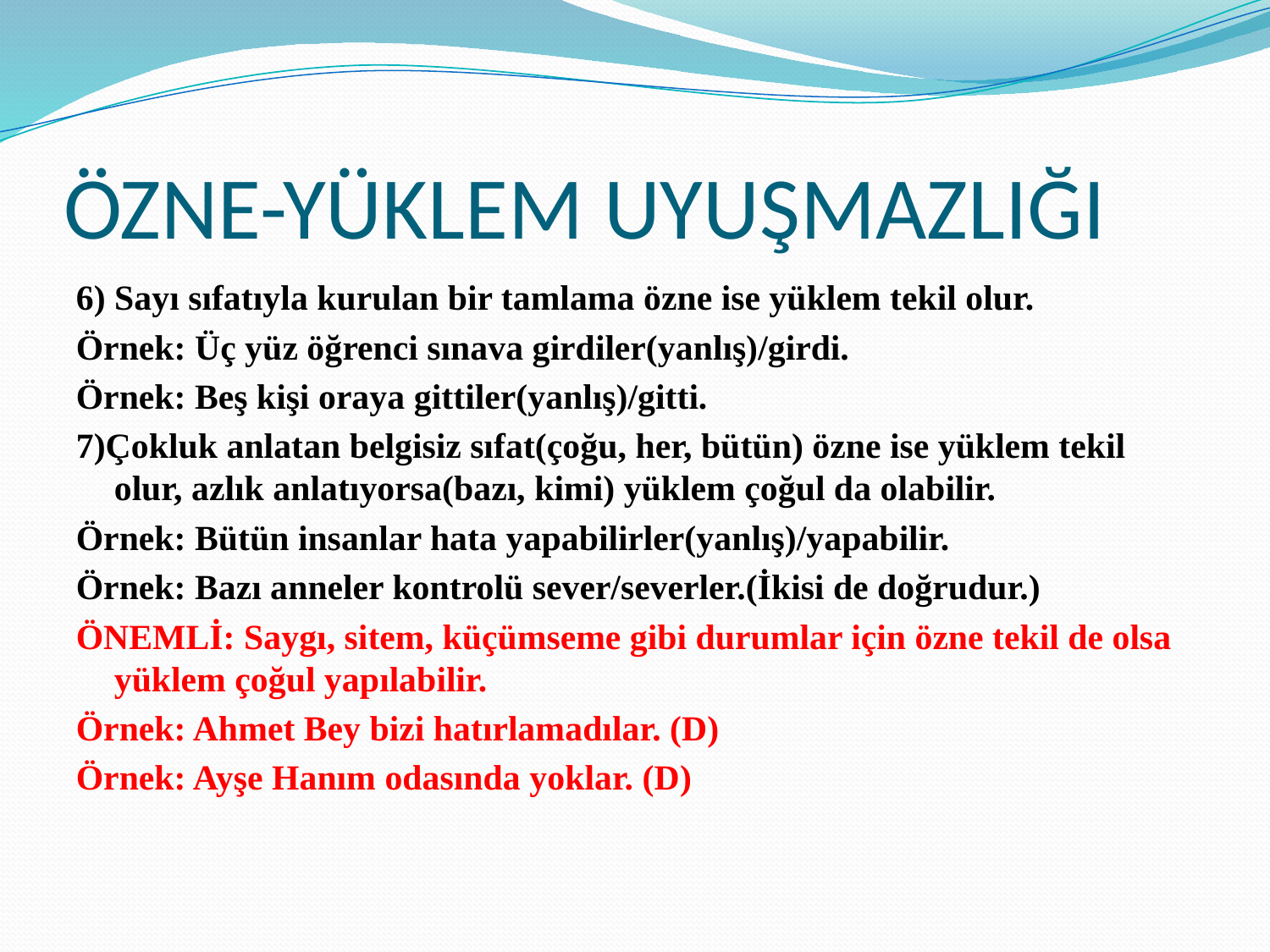

# ÖZNE-YÜKLEM UYUŞMAZLIĞI
6) Sayı sıfatıyla kurulan bir tamlama özne ise yüklem tekil olur.
Örnek: Üç yüz öğrenci sınava girdiler(yanlış)/girdi.
Örnek: Beş kişi oraya gittiler(yanlış)/gitti.
7)Çokluk anlatan belgisiz sıfat(çoğu, her, bütün) özne ise yüklem tekil olur, azlık anlatıyorsa(bazı, kimi) yüklem çoğul da olabilir.
Örnek: Bütün insanlar hata yapabilirler(yanlış)/yapabilir.
Örnek: Bazı anneler kontrolü sever/severler.(İkisi de doğrudur.)
ÖNEMLİ: Saygı, sitem, küçümseme gibi durumlar için özne tekil de olsa yüklem çoğul yapılabilir.
Örnek: Ahmet Bey bizi hatırlamadılar. (D)
Örnek: Ayşe Hanım odasında yoklar. (D)